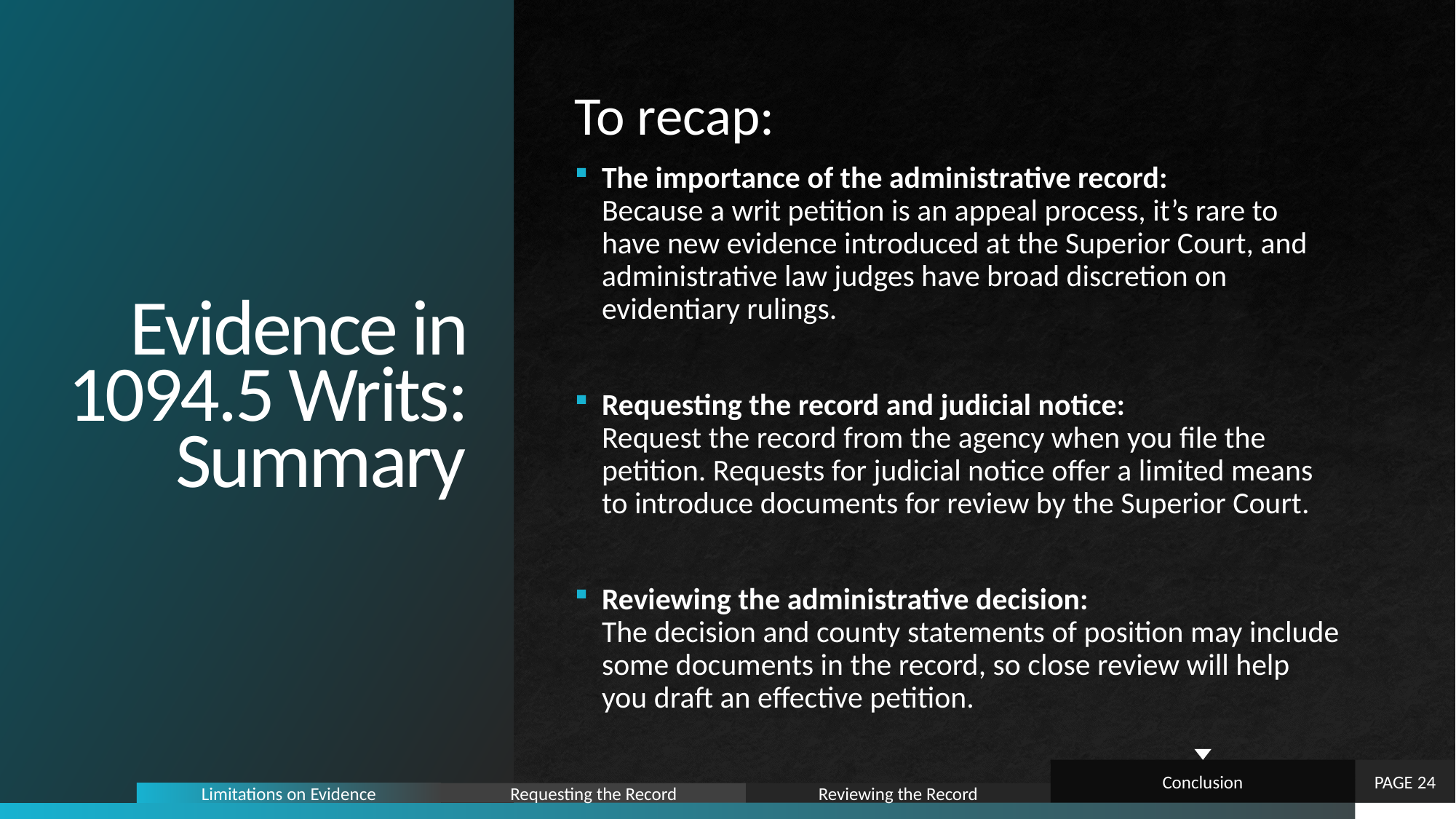

# Evidence in 1094.5 Writs: Summary
To recap:
The importance of the administrative record:
Because a writ petition is an appeal process, it’s rare to have new evidence introduced at the Superior Court, and administrative law judges have broad discretion on evidentiary rulings.

Requesting the record and judicial notice:
Request the record from the agency when you file the petition. Requests for judicial notice offer a limited means to introduce documents for review by the Superior Court.

Reviewing the administrative decision:
The decision and county statements of position may include some documents in the record, so close review will help you draft an effective petition.

Conclusion
PAGE 24
Reviewing the Record
Requesting the Record
Limitations on Evidence